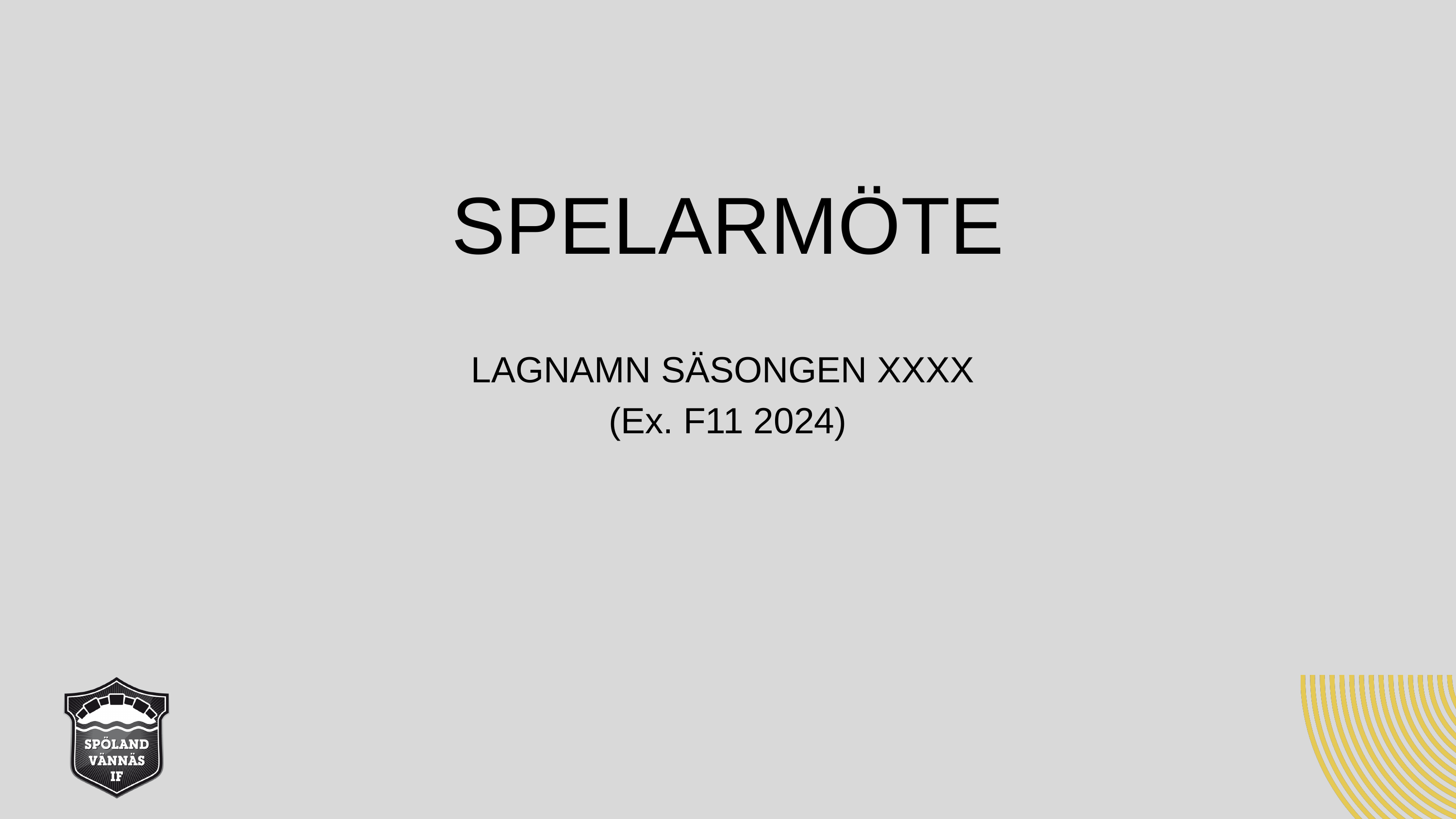

SPELARMÖTE
LAGNAMN SÄSONGEN XXXX
(Ex. F11 2024)